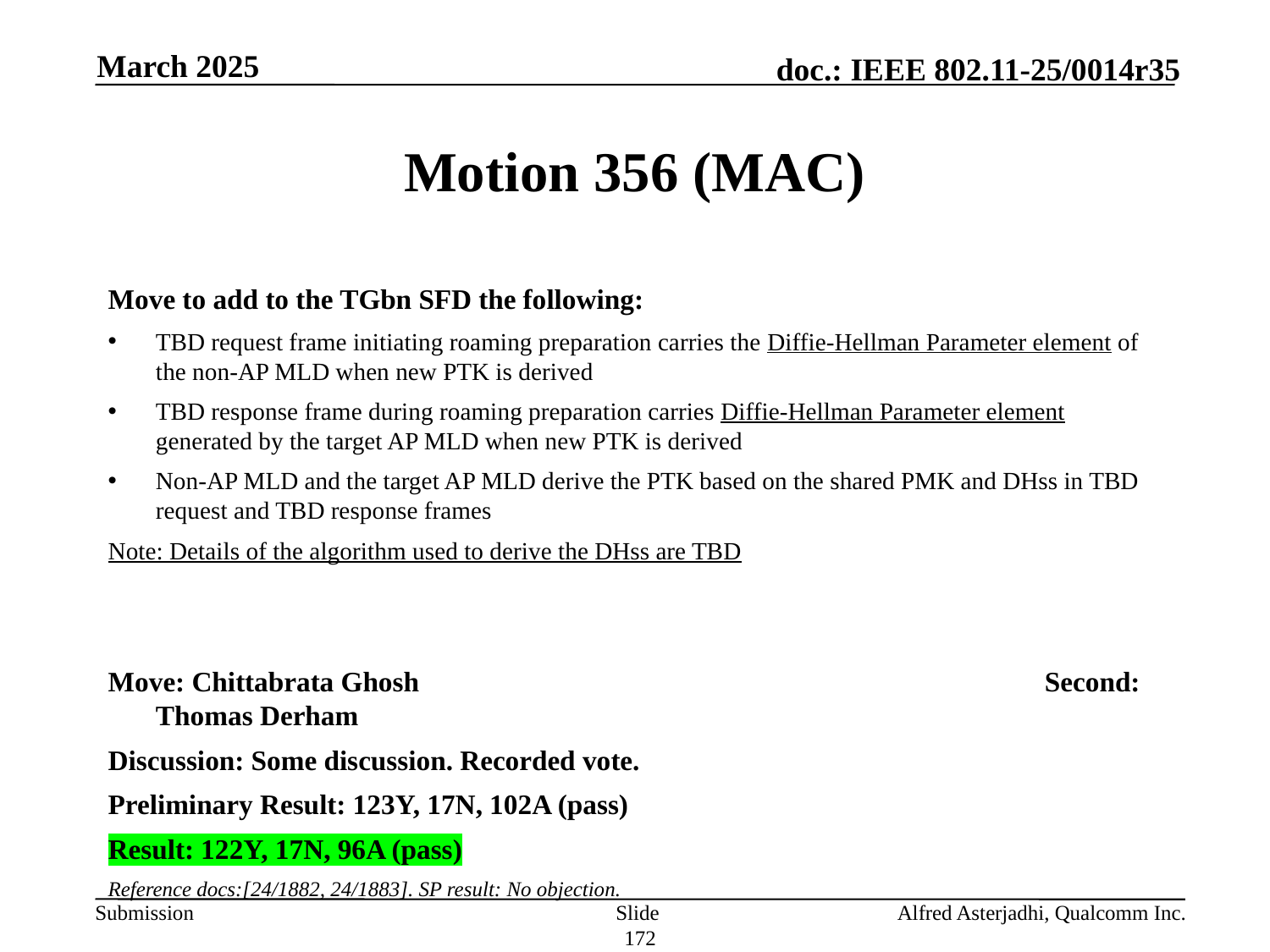

March 2025
# Motion 356 (MAC)
Move to add to the TGbn SFD the following:
TBD request frame initiating roaming preparation carries the Diffie-Hellman Parameter element of the non-AP MLD when new PTK is derived
TBD response frame during roaming preparation carries Diffie-Hellman Parameter element generated by the target AP MLD when new PTK is derived
Non-AP MLD and the target AP MLD derive the PTK based on the shared PMK and DHss in TBD request and TBD response frames
Note: Details of the algorithm used to derive the DHss are TBD

Move: Chittabrata Ghosh					Second: Thomas Derham
Discussion: Some discussion. Recorded vote.
Preliminary Result: 123Y, 17N, 102A (pass)
Result: 122Y, 17N, 96A (pass)
Reference docs:[24/1882, 24/1883]. SP result: No objection.

Slide 172
Alfred Asterjadhi, Qualcomm Inc.